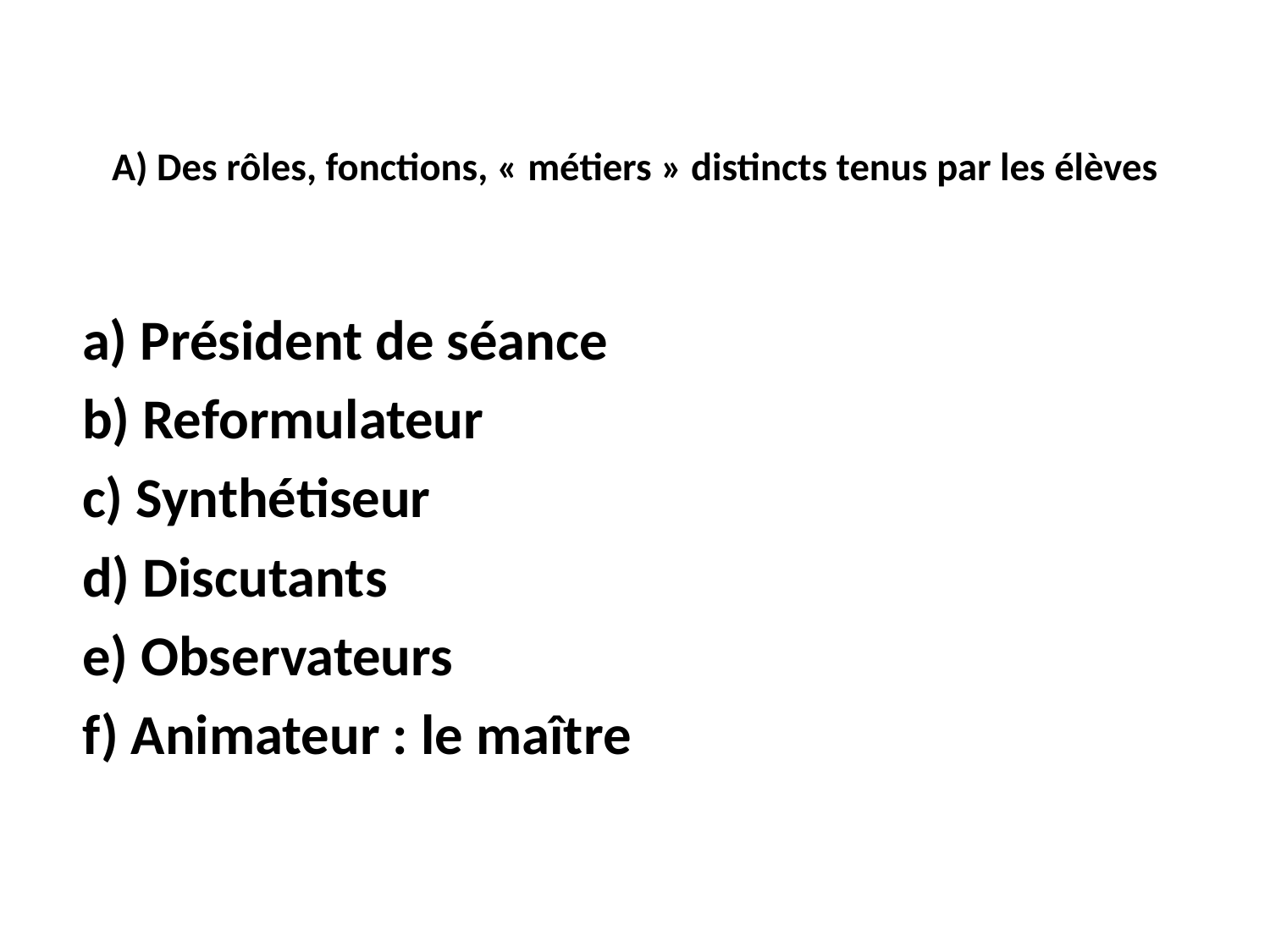

# A) Des rôles, fonctions, « métiers » distincts tenus par les élèves

a) Président de séance
b) Reformulateur
c) Synthétiseur
d) Discutants
e) Observateurs
f) Animateur : le maître